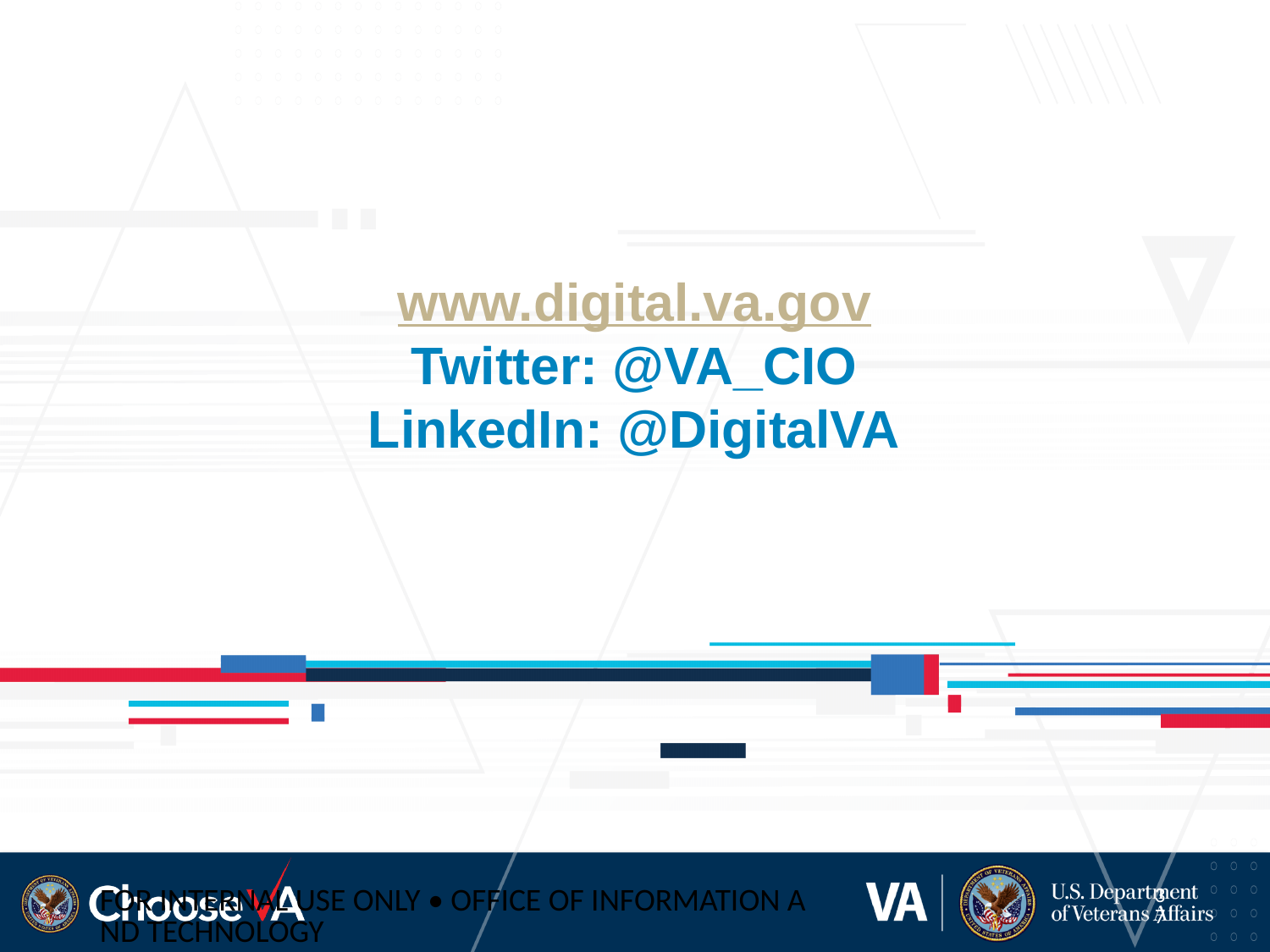

# www.digital.va.gov Twitter: @VA_CIO LinkedIn: @DigitalVA
FOR INTERNAL USE ONLY • OFFICE OF INFORMATION AND TECHNOLOGY
37